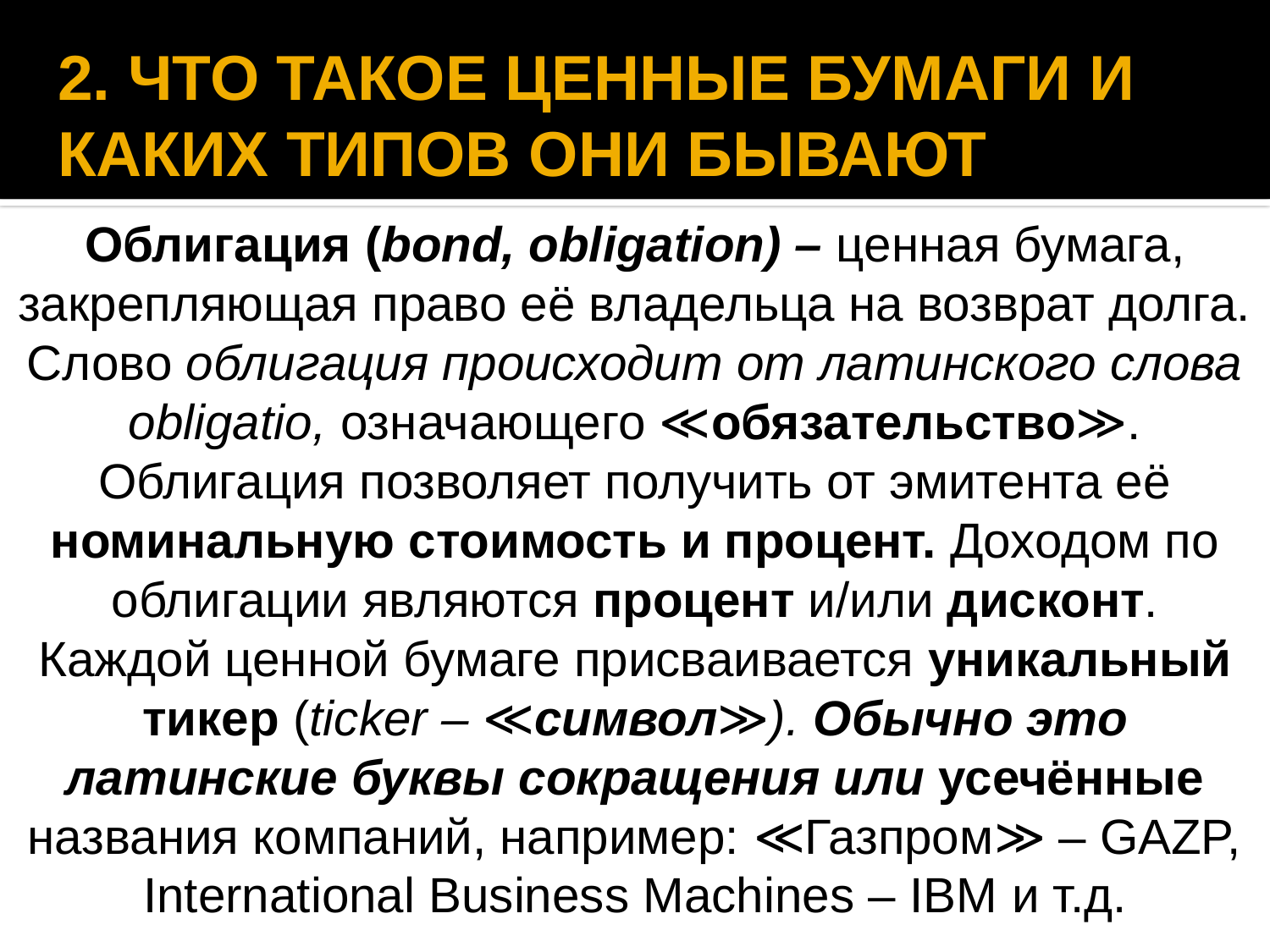

# 2. ЧТО ТАКОЕ ЦЕННЫЕ БУМАГИ И КАКИХ ТИПОВ ОНИ БЫВАЮТ
Облигация (bond, obligation) – ценная бумага, закрепляющая право её владельца на возврат долга.
Слово облигация происходит от латинского слова obligatio, означающего ≪обязательство≫. Облигация позволяет получить от эмитента её номинальную стоимость и процент. Доходом по облигации являются процент и/или дисконт.
Каждой ценной бумаге присваивается уникальный тикер (ticker – ≪символ≫). Обычно это латинские буквы сокращения или усечённые названия компаний, например: ≪Газпром≫ – GAZP, International Business Machines – IBM и т.д.